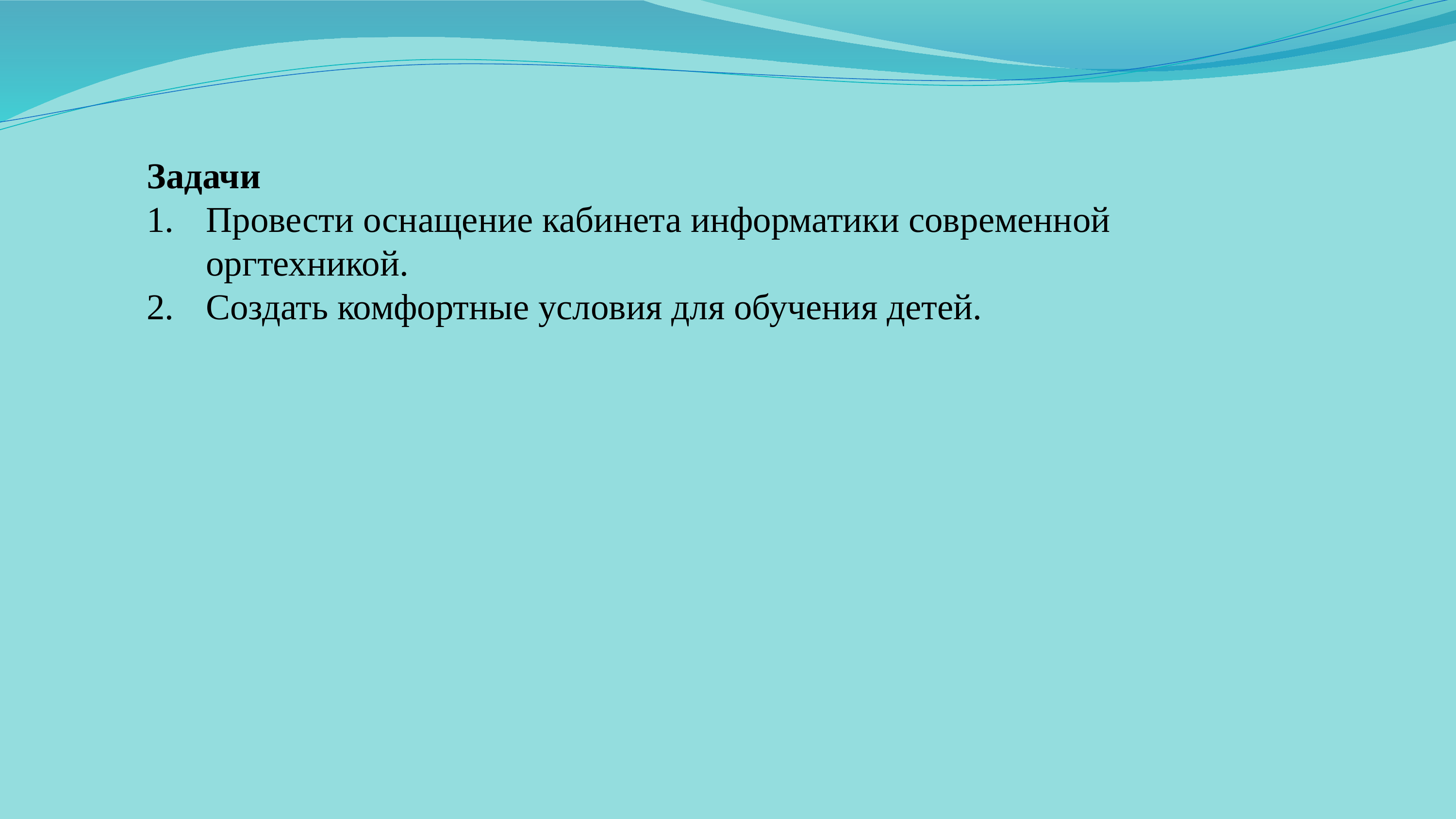

Задачи
Провести оснащение кабинета информатики современной оргтехникой.
Создать комфортные условия для обучения детей.